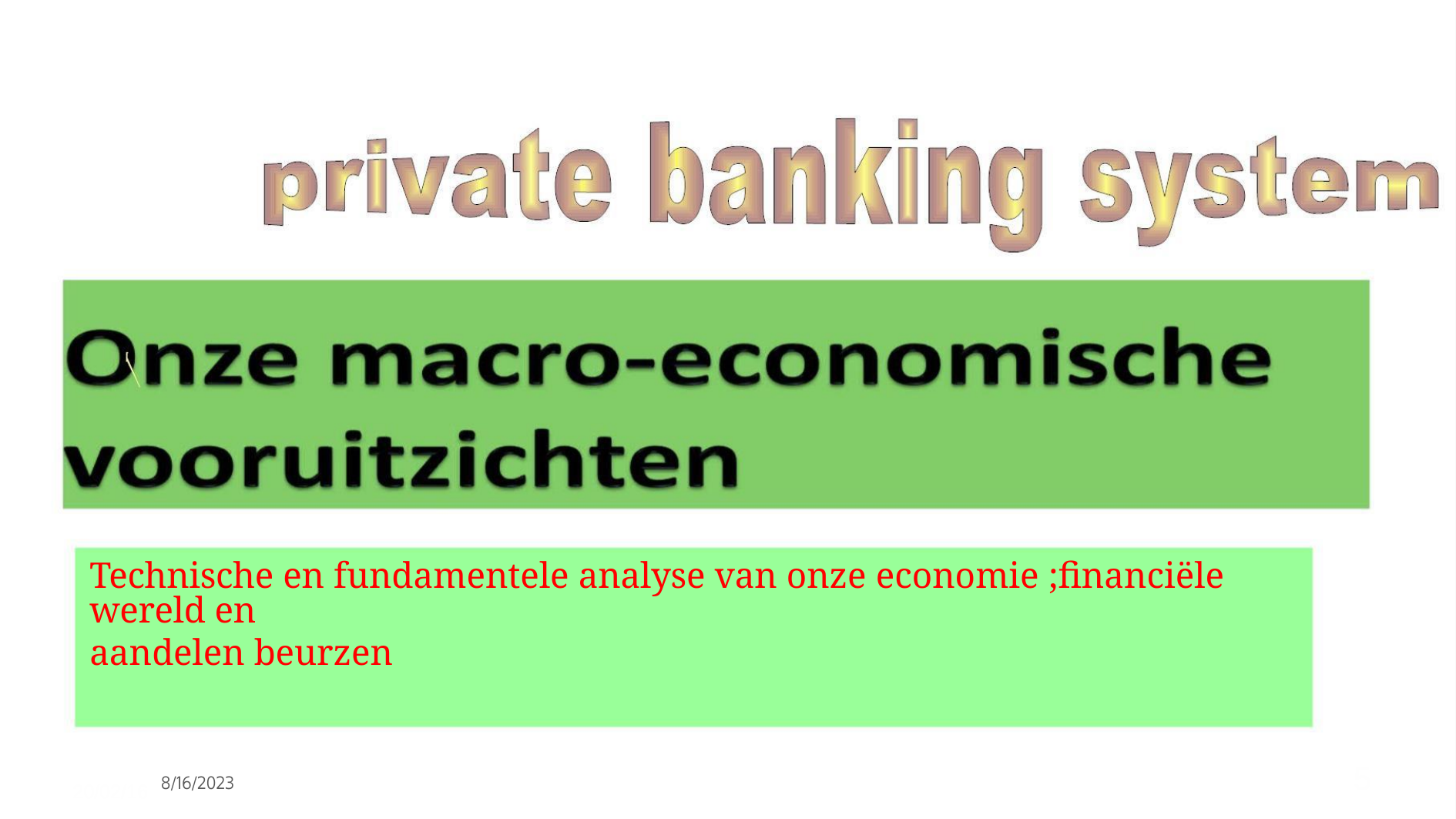

Technische en fundamentele analyse van onze economie ;financiële wereld en
aandelen beurzen
5
8/16/2023
9
20/02/16